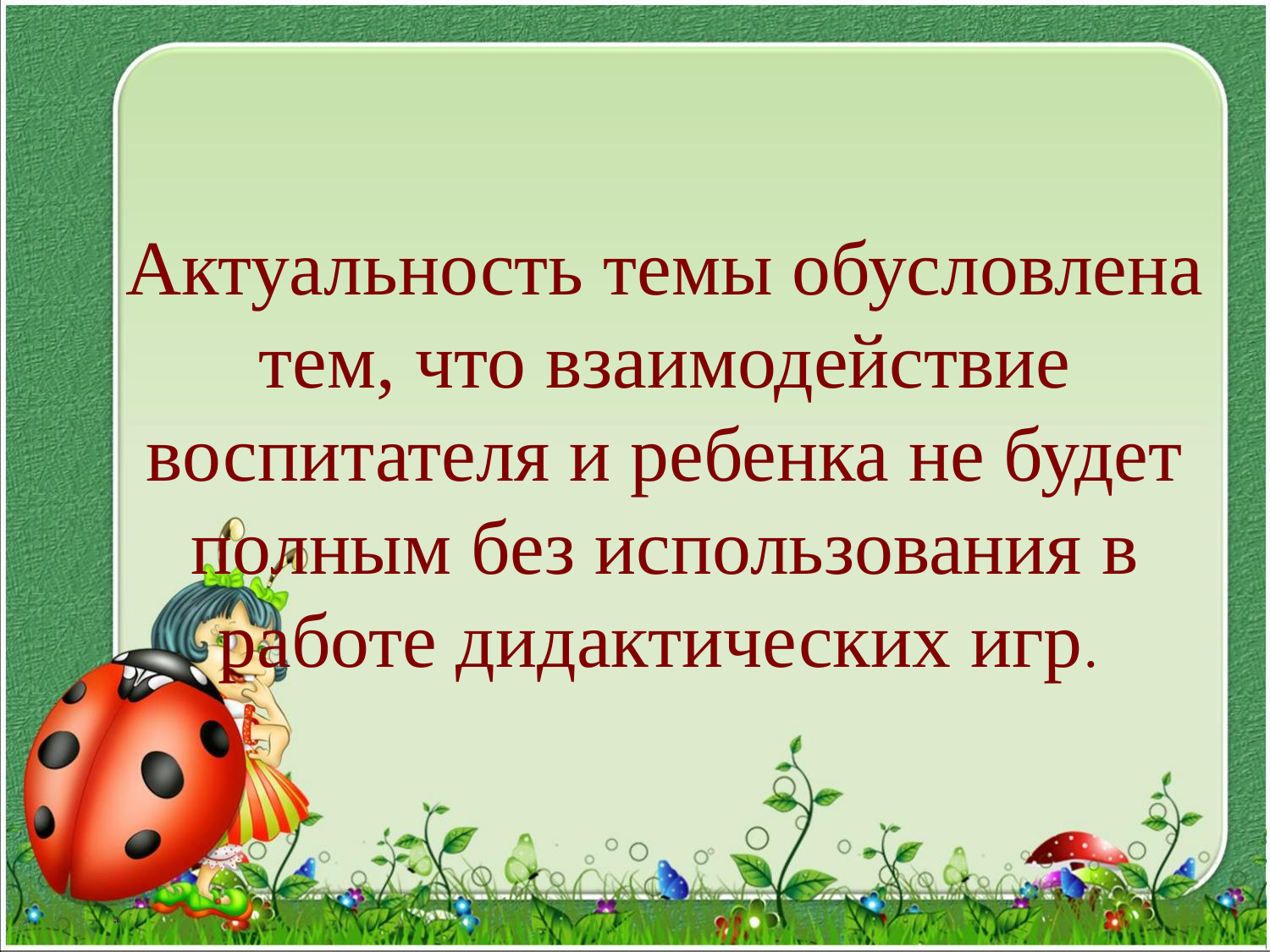

# Актуальность темы обусловлена тем, что взаимодействие воспитателя и ребенка не будет полным без использования в работе дидактических игр.